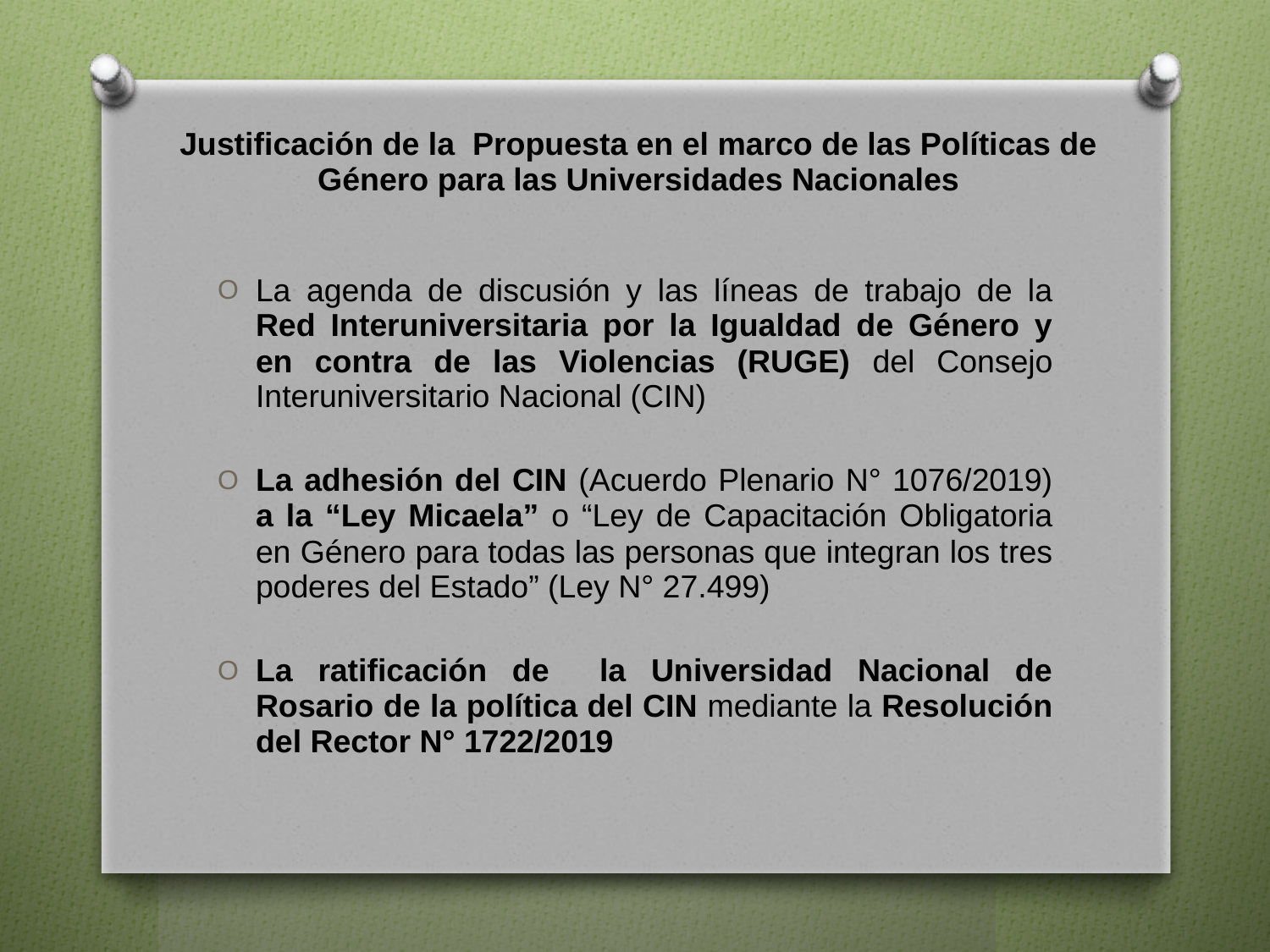

# Justificación de la  Propuesta en el marco de las Políticas de Género para las Universidades Nacionales
La agenda de discusión y las líneas de trabajo de la Red Interuniversitaria por la Igualdad de Género y en contra de las Violencias (RUGE) del Consejo Interuniversitario Nacional (CIN)

La adhesión del CIN (Acuerdo Plenario N° 1076/2019) a la “Ley Micaela” o “Ley de Capacitación Obligatoria en Género para todas las personas que integran los tres poderes del Estado” (Ley N° 27.499)

La ratificación de  la Universidad Nacional de Rosario de la política del CIN mediante la Resolución del Rector N° 1722/2019